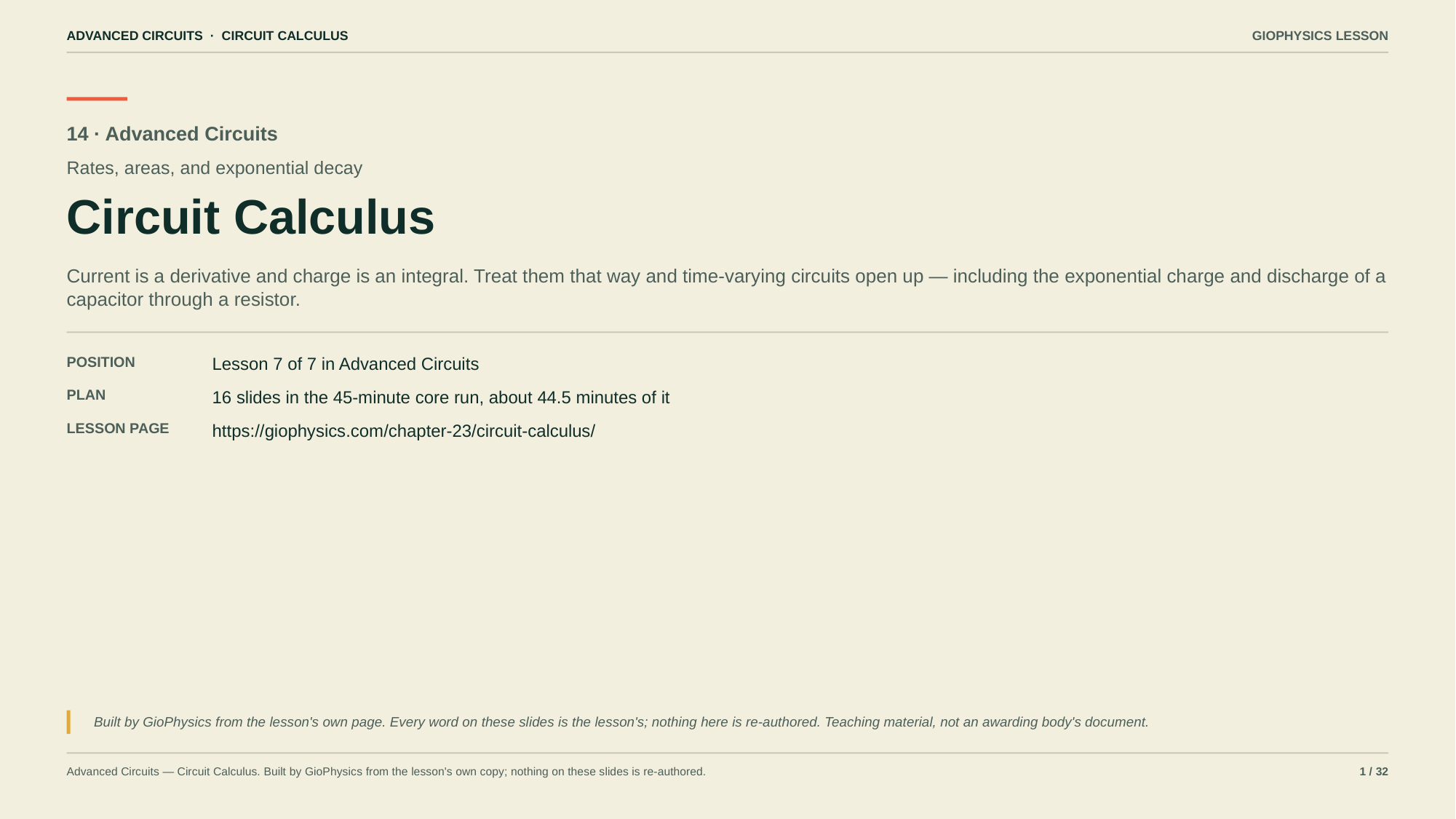

ADVANCED CIRCUITS  ·  CIRCUIT CALCULUS
GIOPHYSICS LESSON

14 · Advanced Circuits
Rates, areas, and exponential decay
Circuit Calculus
Current is a derivative and charge is an integral. Treat them that way and time-varying circuits open up — including the exponential charge and discharge of a capacitor through a resistor.

POSITION
Lesson 7 of 7 in Advanced Circuits
PLAN
16 slides in the 45-minute core run, about 44.5 minutes of it
LESSON PAGE
https://giophysics.com/chapter-23/circuit-calculus/

Built by GioPhysics from the lesson's own page. Every word on these slides is the lesson's; nothing here is re-authored. Teaching material, not an awarding body's document.

Advanced Circuits — Circuit Calculus. Built by GioPhysics from the lesson's own copy; nothing on these slides is re-authored.
1 / 32